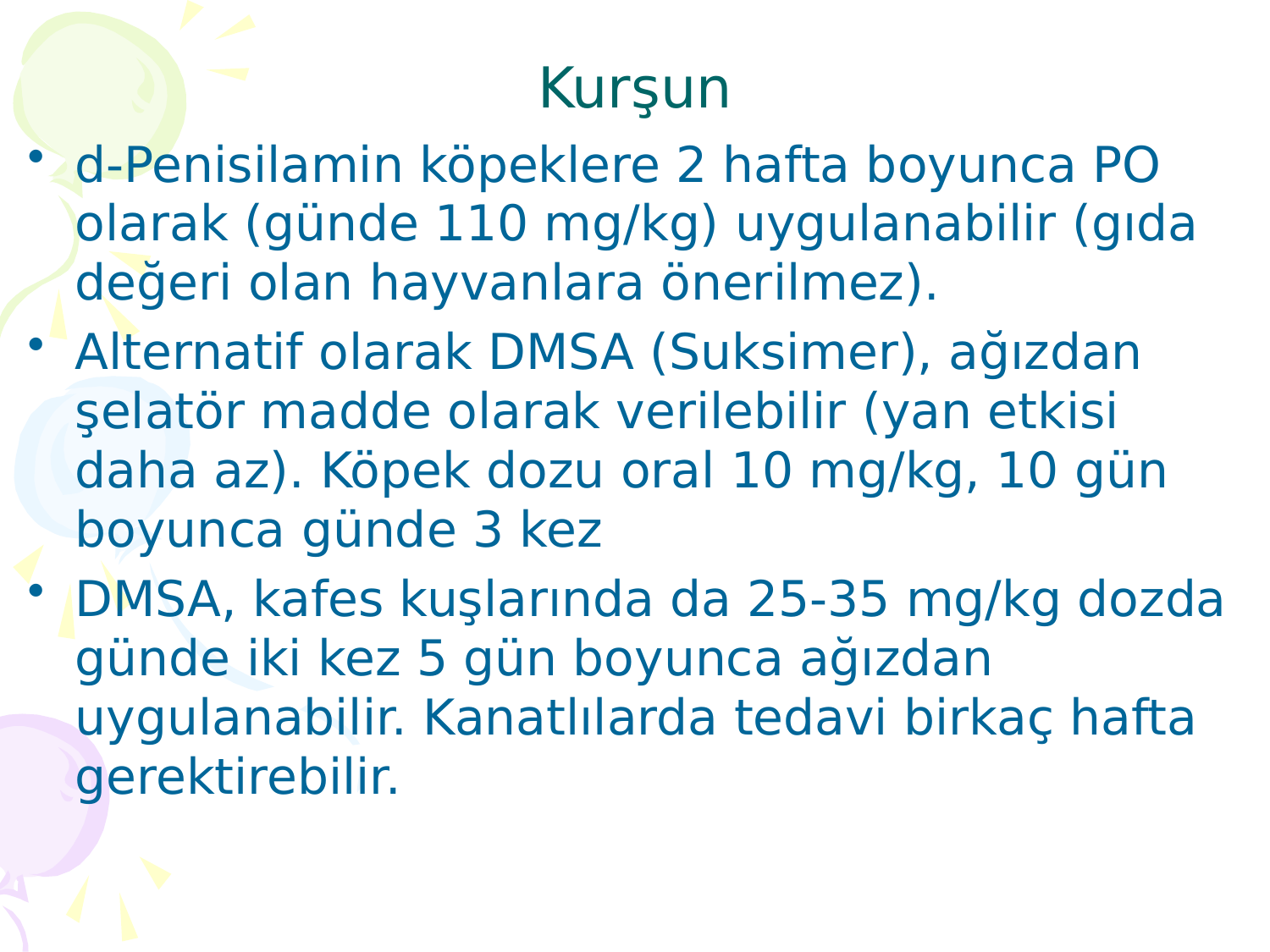

# Kurşun
d-Penisilamin köpeklere 2 hafta boyunca PO olarak (günde 110 mg/kg) uygulanabilir (gıda değeri olan hayvanlara önerilmez).
Alternatif olarak DMSA (Suksimer), ağızdan şelatör madde olarak verilebilir (yan etkisi daha az). Köpek dozu oral 10 mg/kg, 10 gün boyunca günde 3 kez
DMSA, kafes kuşlarında da 25-35 mg/kg dozda günde iki kez 5 gün boyunca ağızdan uygulanabilir. Kanatlılarda tedavi birkaç hafta gerektirebilir.